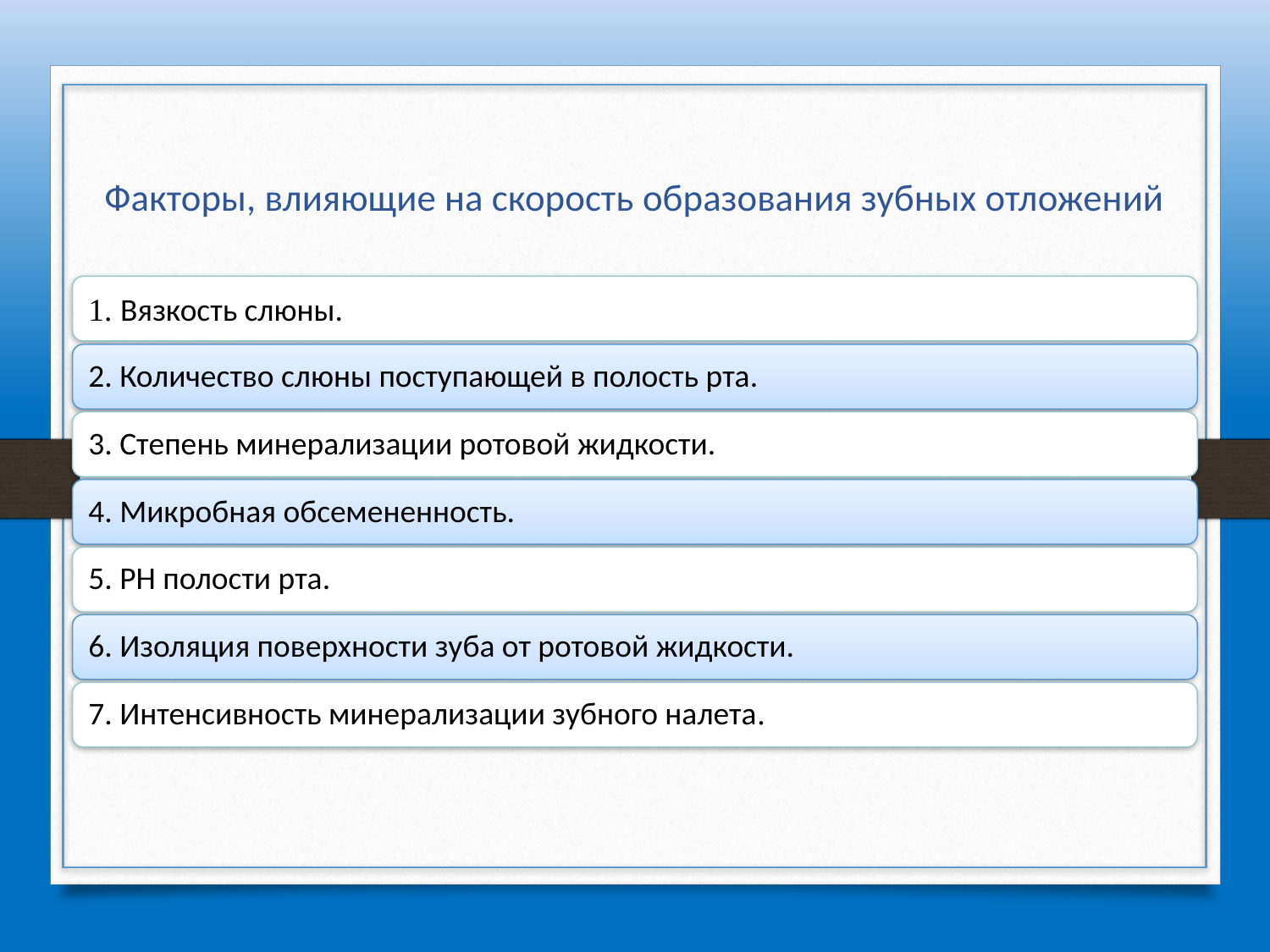

# Факторы, влияющие на скорость образования зубных отложений
1. Вязкость слюны.
2. Количество слюны поступающей в полость рта.
3. Степень минерализации ротовой жидкости.
4. Микробная обсемененность.
5. РН полости рта.
6. Изоляция поверхности зуба от ротовой жидкости.
7. Интенсивность минерализации зубного налета.